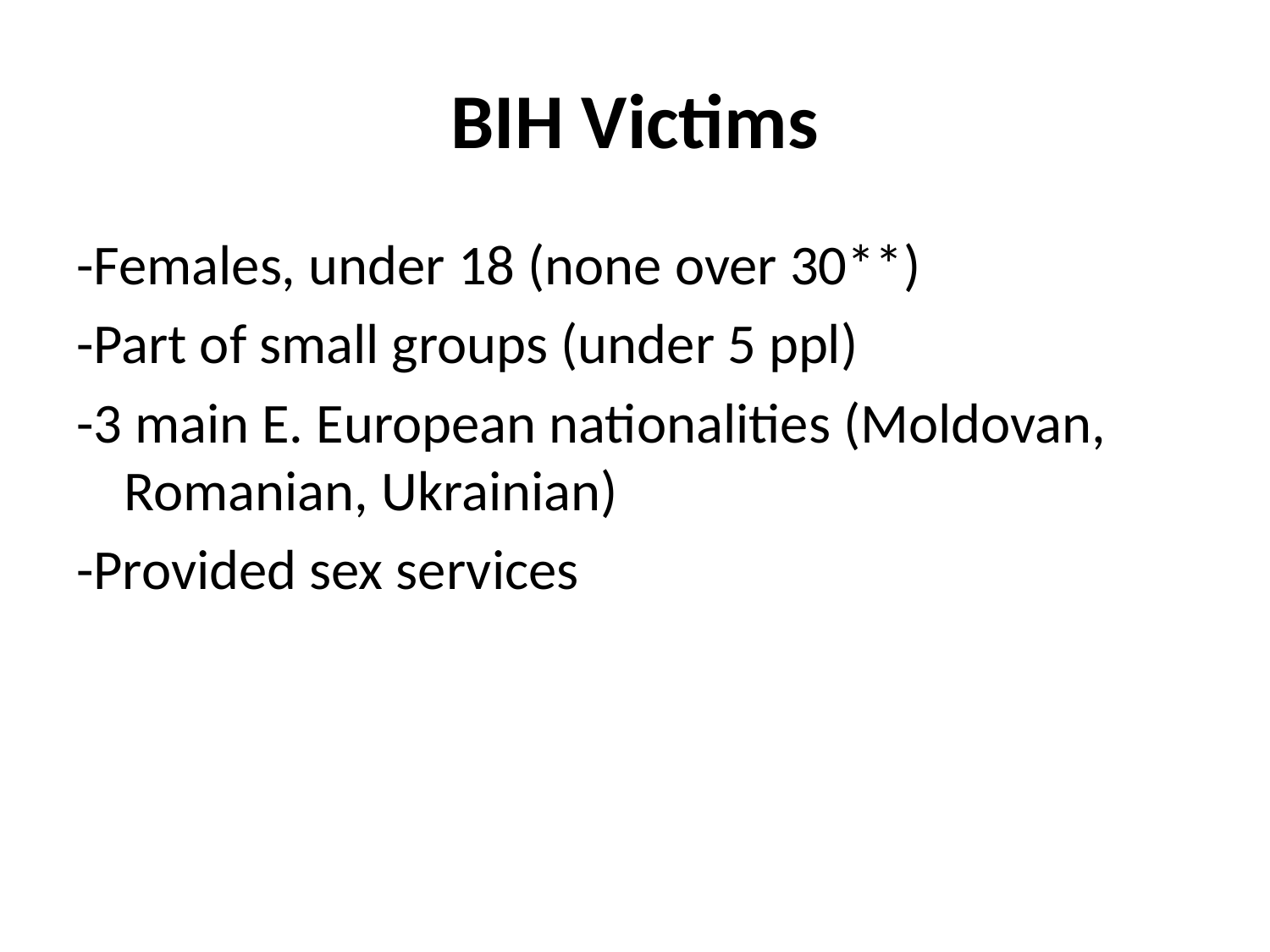

# BIH Victims
-Females, under 18 (none over 30**)
-Part of small groups (under 5 ppl)
-3 main E. European nationalities (Moldovan, Romanian, Ukrainian)
-Provided sex services